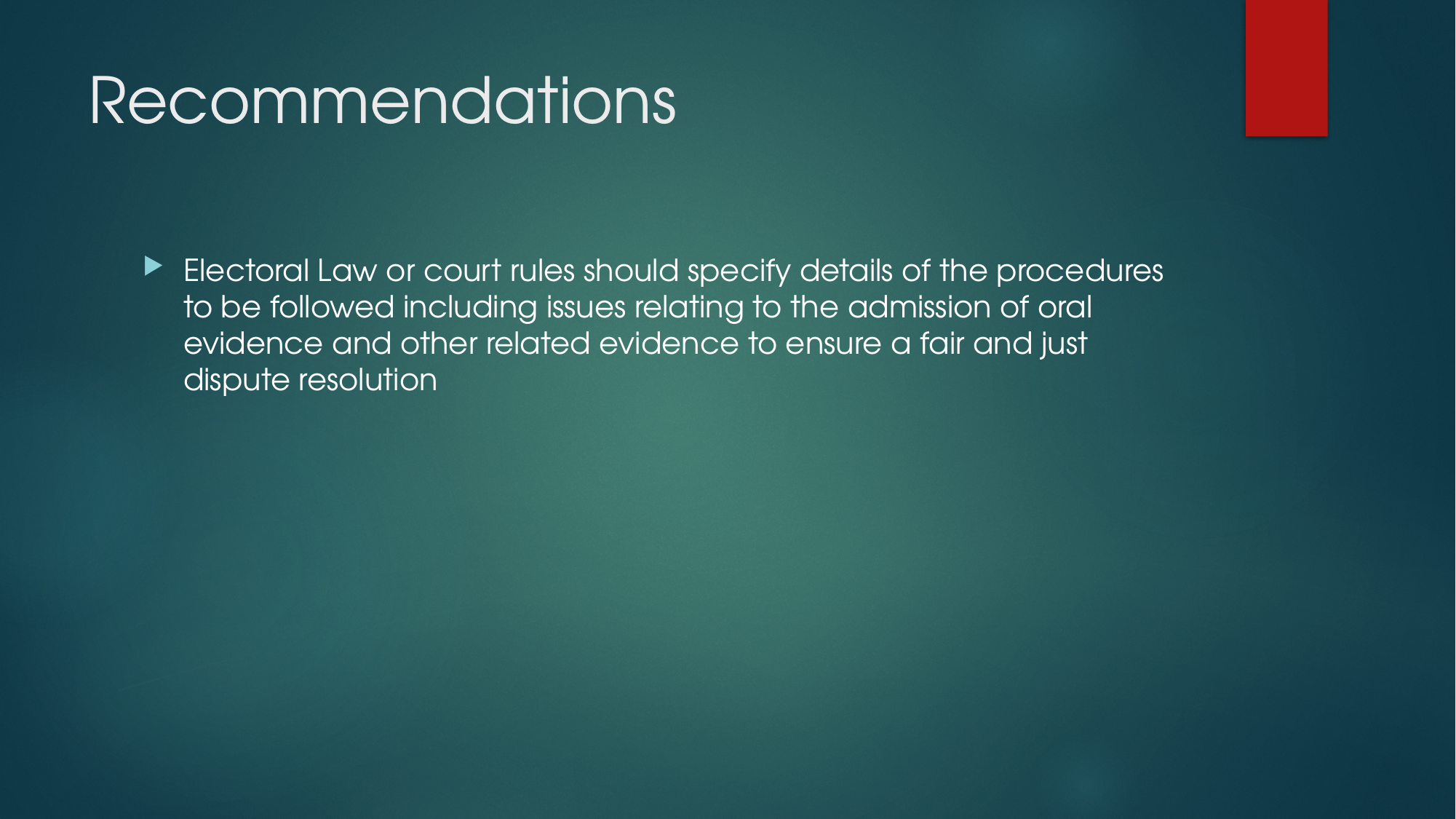

# Recommendations
Electoral Law or court rules should specify details of the procedures to be followed including issues relating to the admission of oral evidence and other related evidence to ensure a fair and just dispute resolution